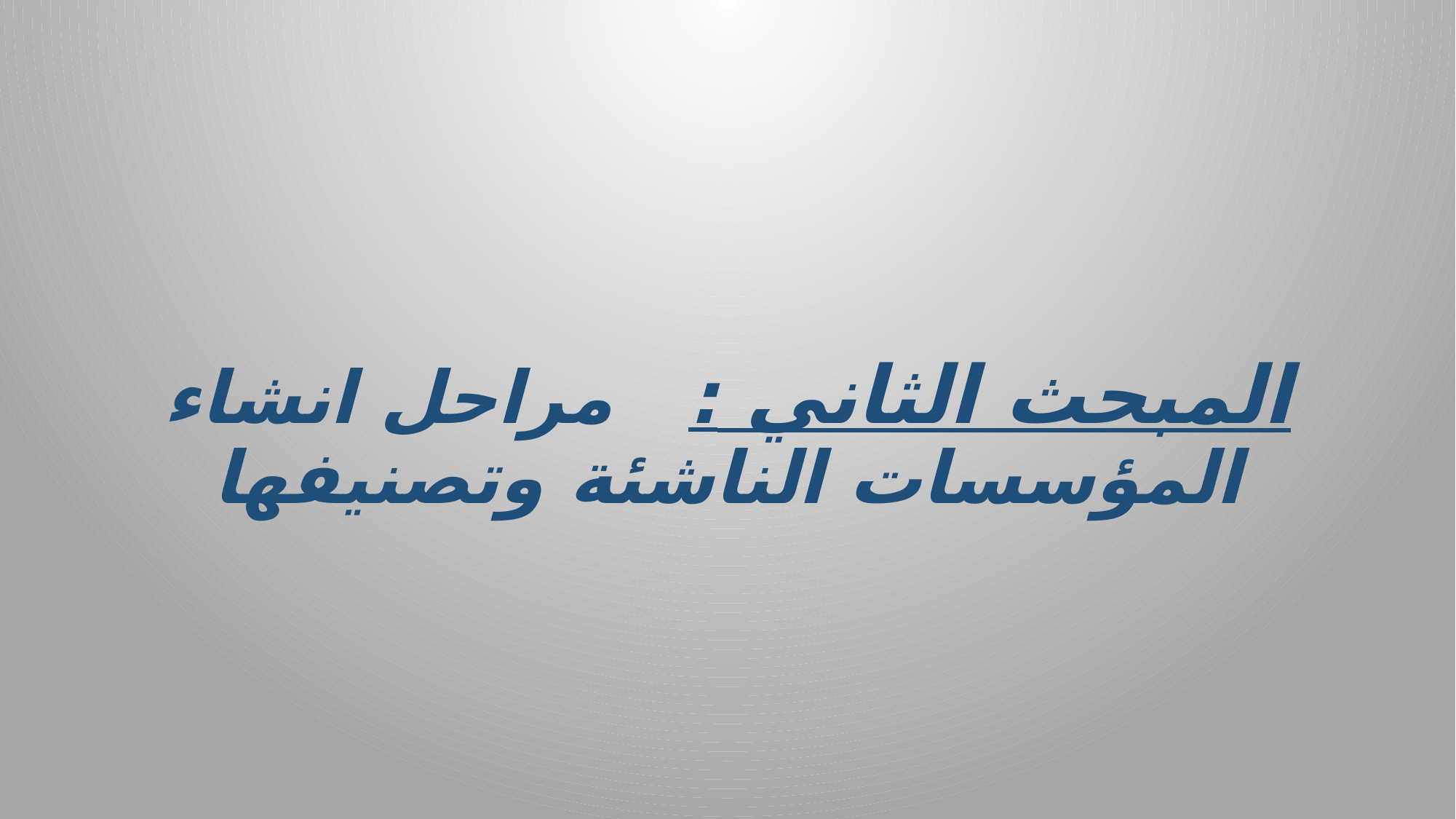

# المبحث الثاني :   مراحل انشاء المؤسسات الناشئة وتصنيفها